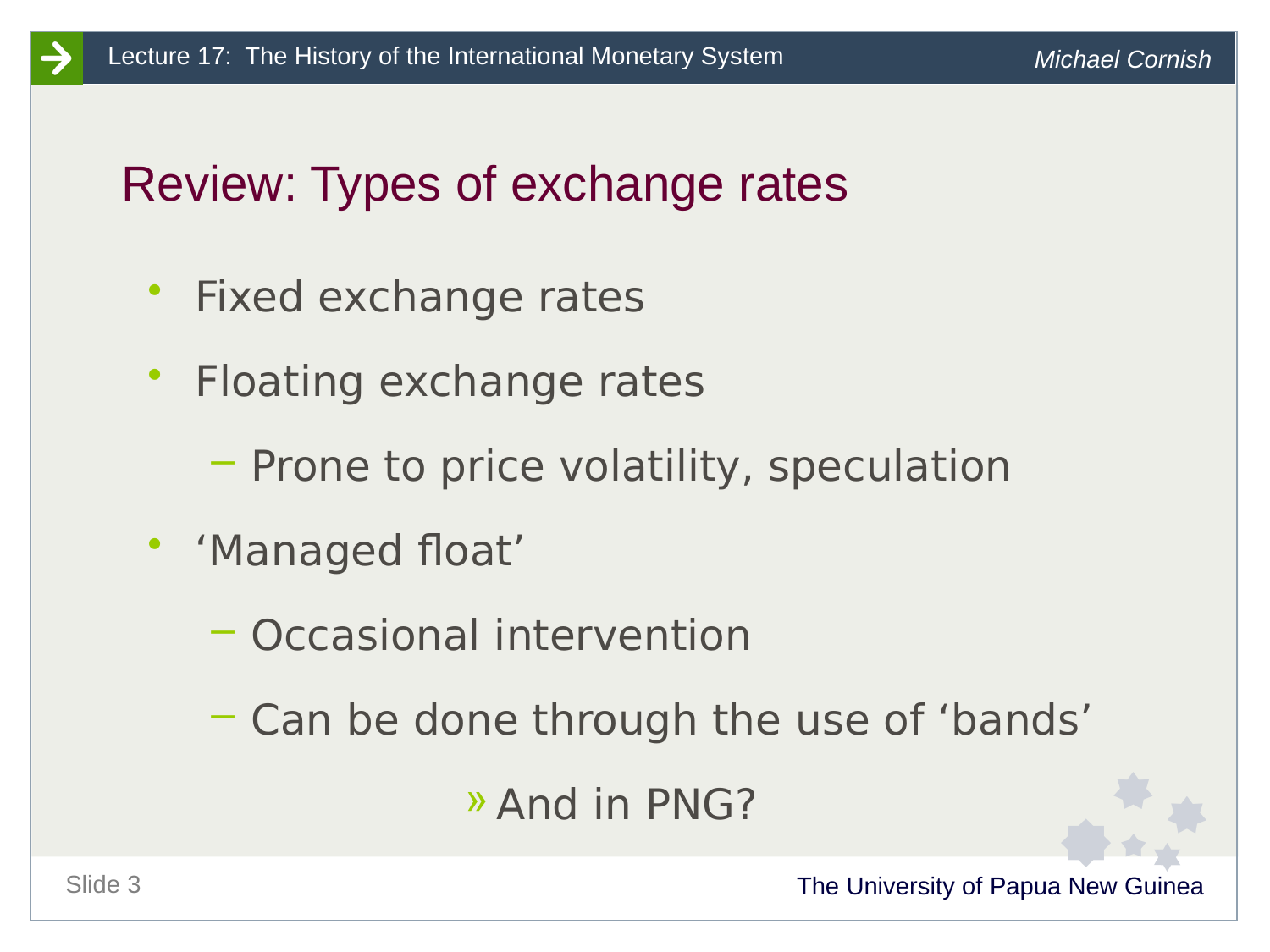

# Review: Types of exchange rates
Fixed exchange rates
Floating exchange rates
Prone to price volatility, speculation
‘Managed float’
Occasional intervention
Can be done through the use of ‘bands’
And in PNG?